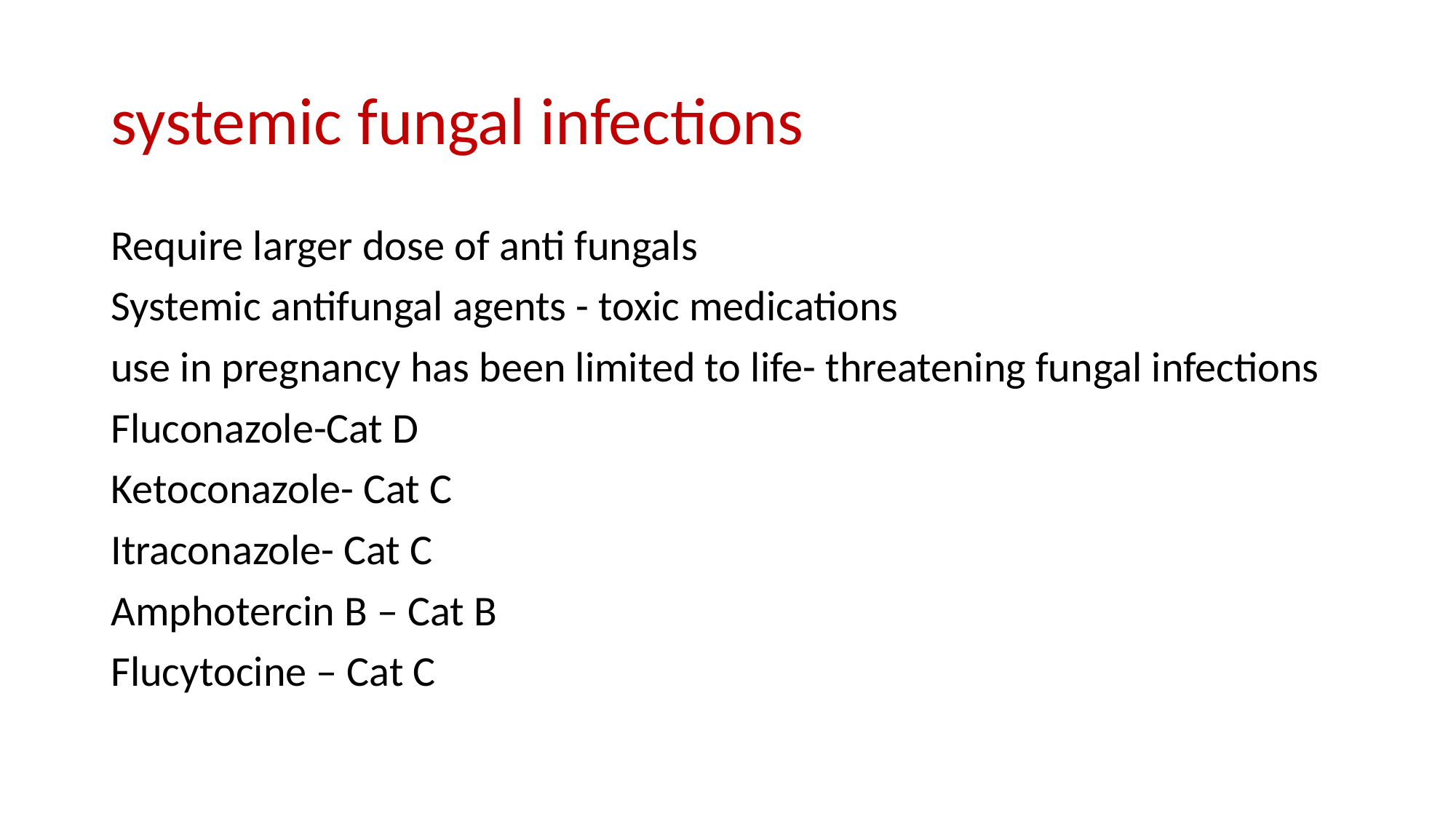

# systemic fungal infections
Require larger dose of anti fungals
Systemic antifungal agents - toxic medications
use in pregnancy has been limited to life- threatening fungal infections
Fluconazole-Cat D
Ketoconazole- Cat C
Itraconazole- Cat C
Amphotercin B – Cat B
Flucytocine – Cat C